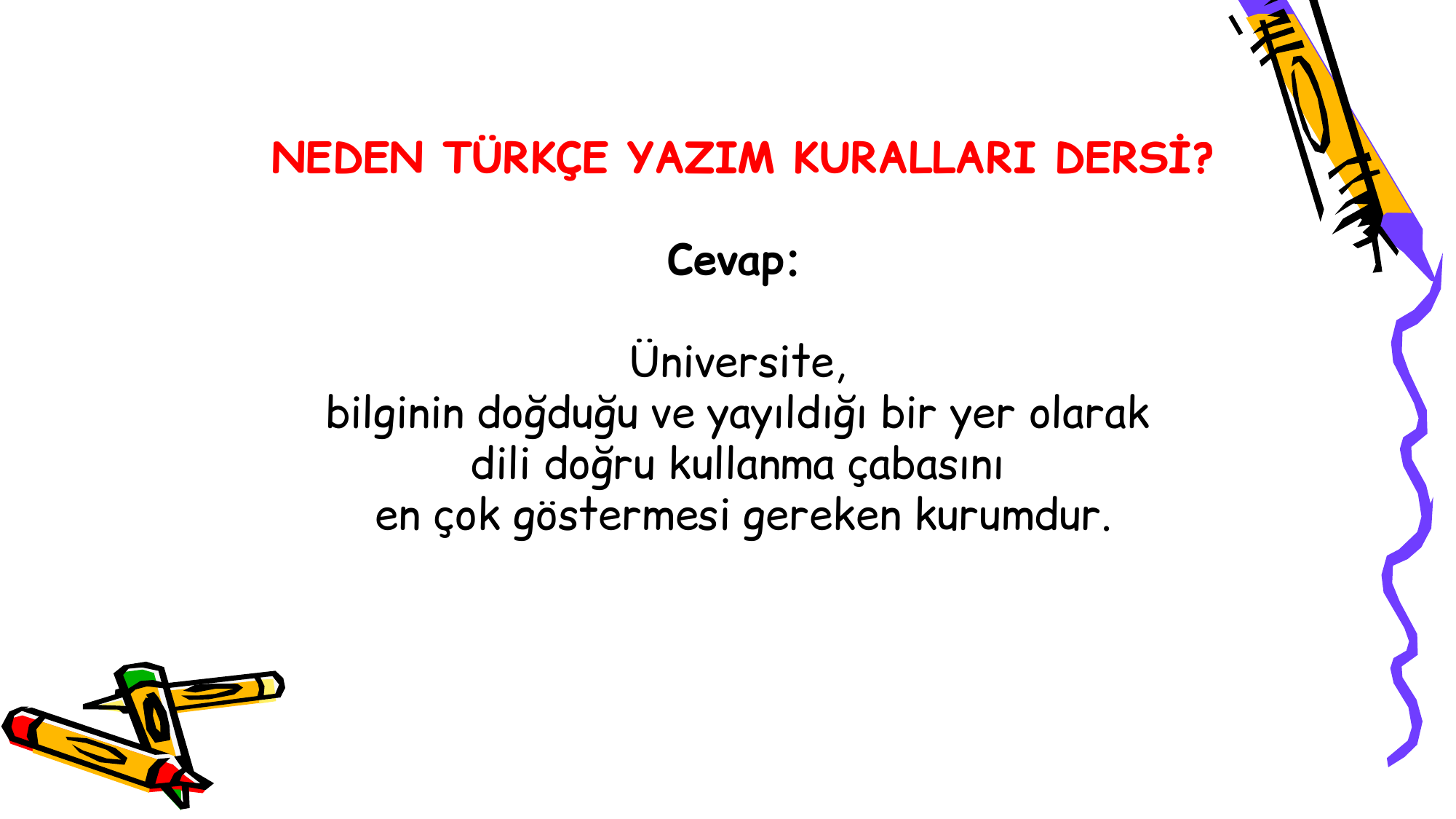

NEDEN TÜRKÇE YAZIM KURALLARI DERSİ?

Cevap:

Üniversite,
bilginin doğduğu ve yayıldığı bir yer olarak
dili doğru kullanma çabasını
en çok göstermesi gereken kurumdur.